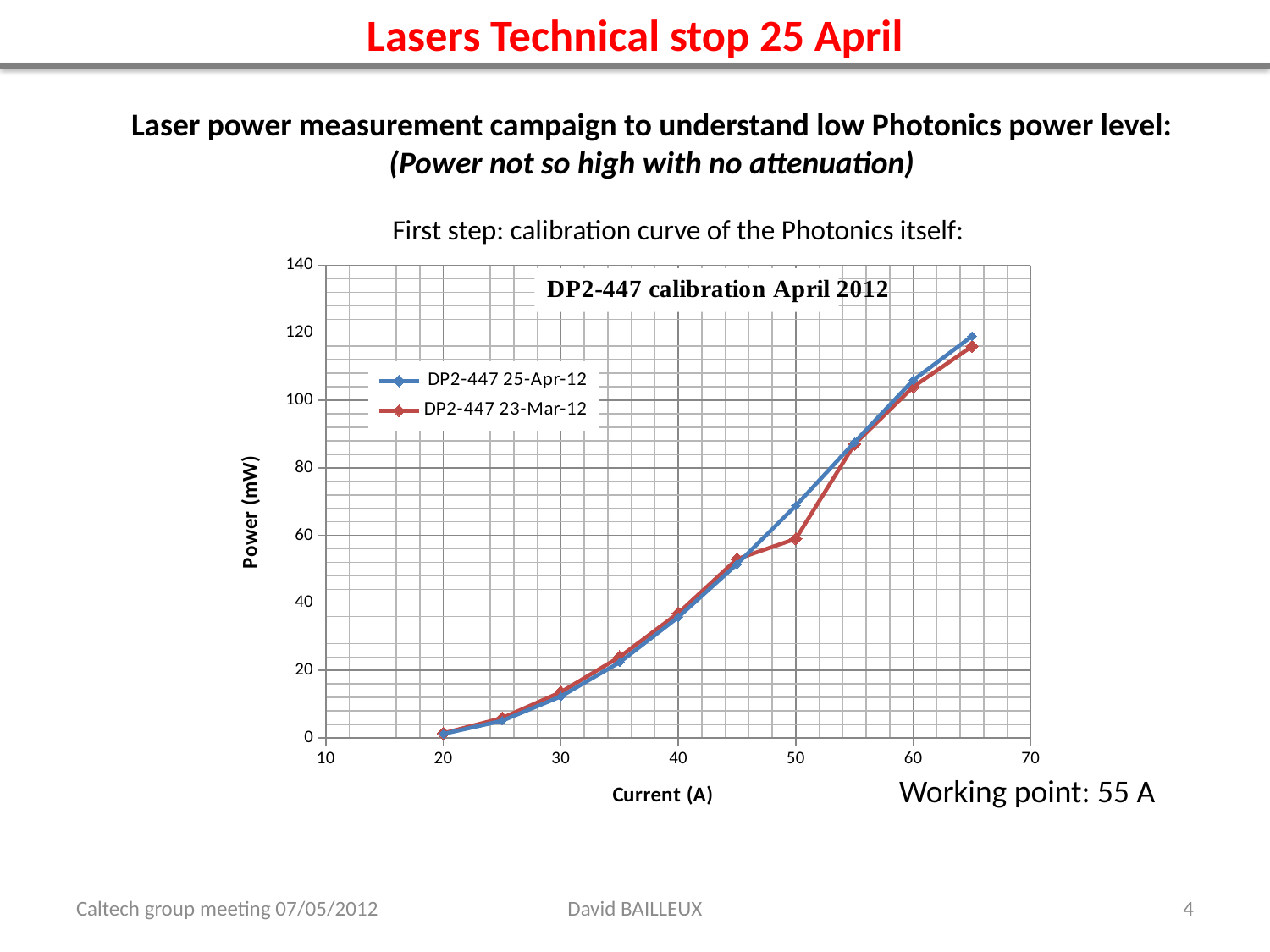

Lasers Technical stop 25 April
Laser power measurement campaign to understand low Photonics power level:
(Power not so high with no attenuation)
First step: calibration curve of the Photonics itself:

### Chart

| Category |  DP2-447 25-Apr-12 | DP2-447 23-Mar-12 |
|---|---|---|
Working point: 55 A
Caltech group meeting 07/05/2012
David BAILLEUX
4